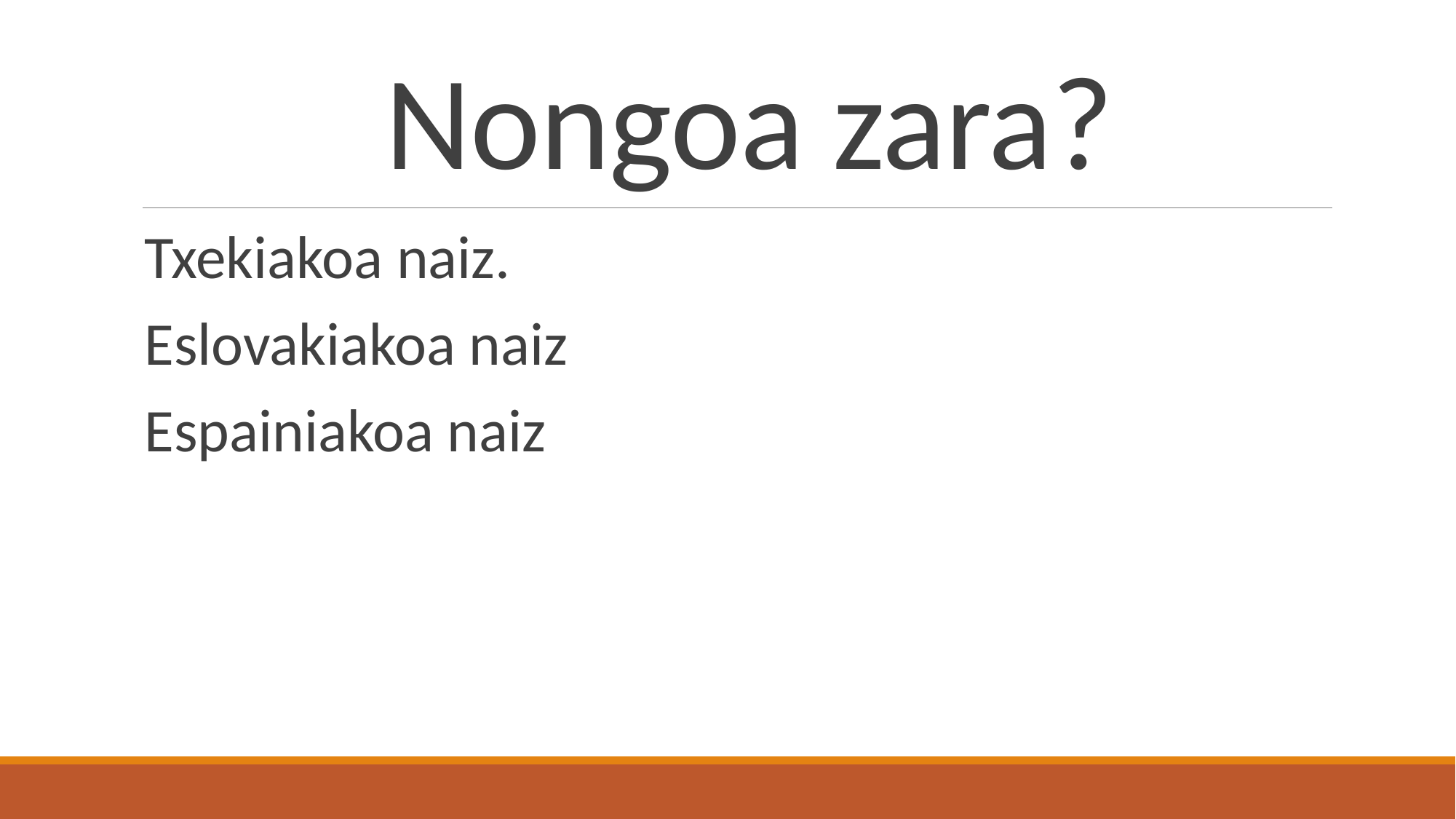

# Nongoa zara?
Txekiakoa naiz.
Eslovakiakoa naiz
Espainiakoa naiz